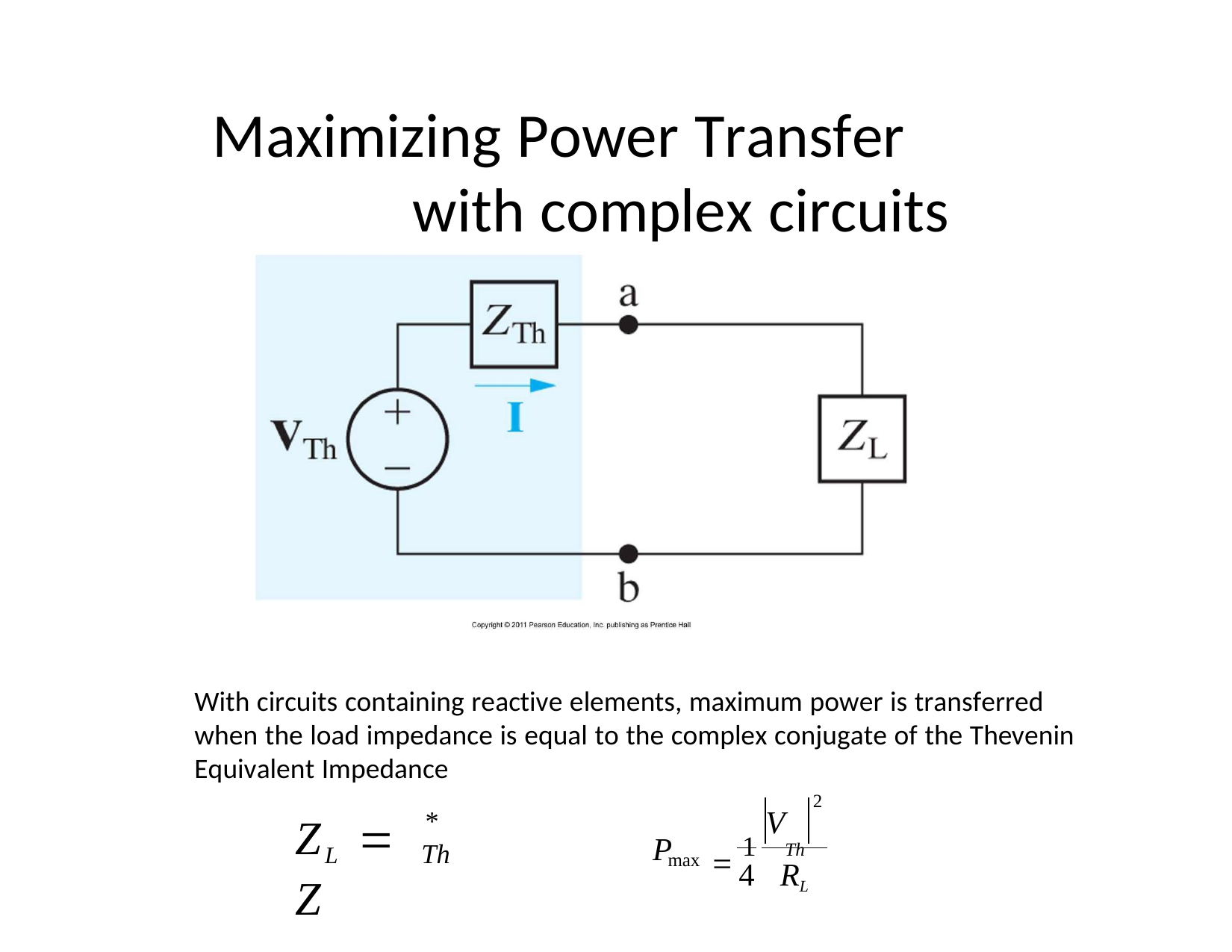

Maximizing Power Transfer with complex circuits

With circuits containing reactive elements, maximum power is transferred when the load impedance is equal to the complex conjugate of the Thevenin Equivalent Impedance
2

V
*
Th
ZL	= Z
= 1	Th
P
max

4	RL